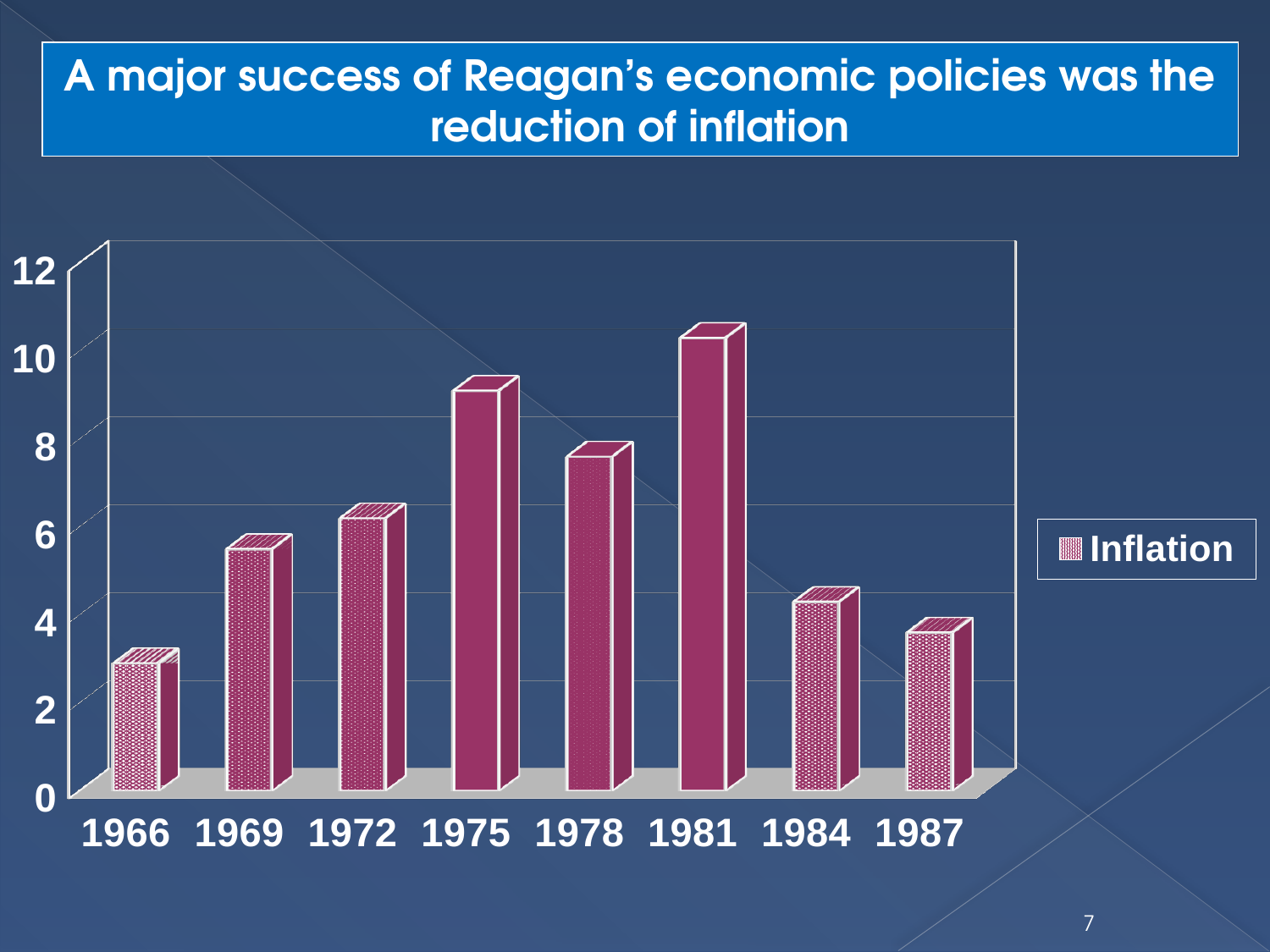

A major success of Reagan’s economic policies was the reduction of inflation

[unsupported chart]

7